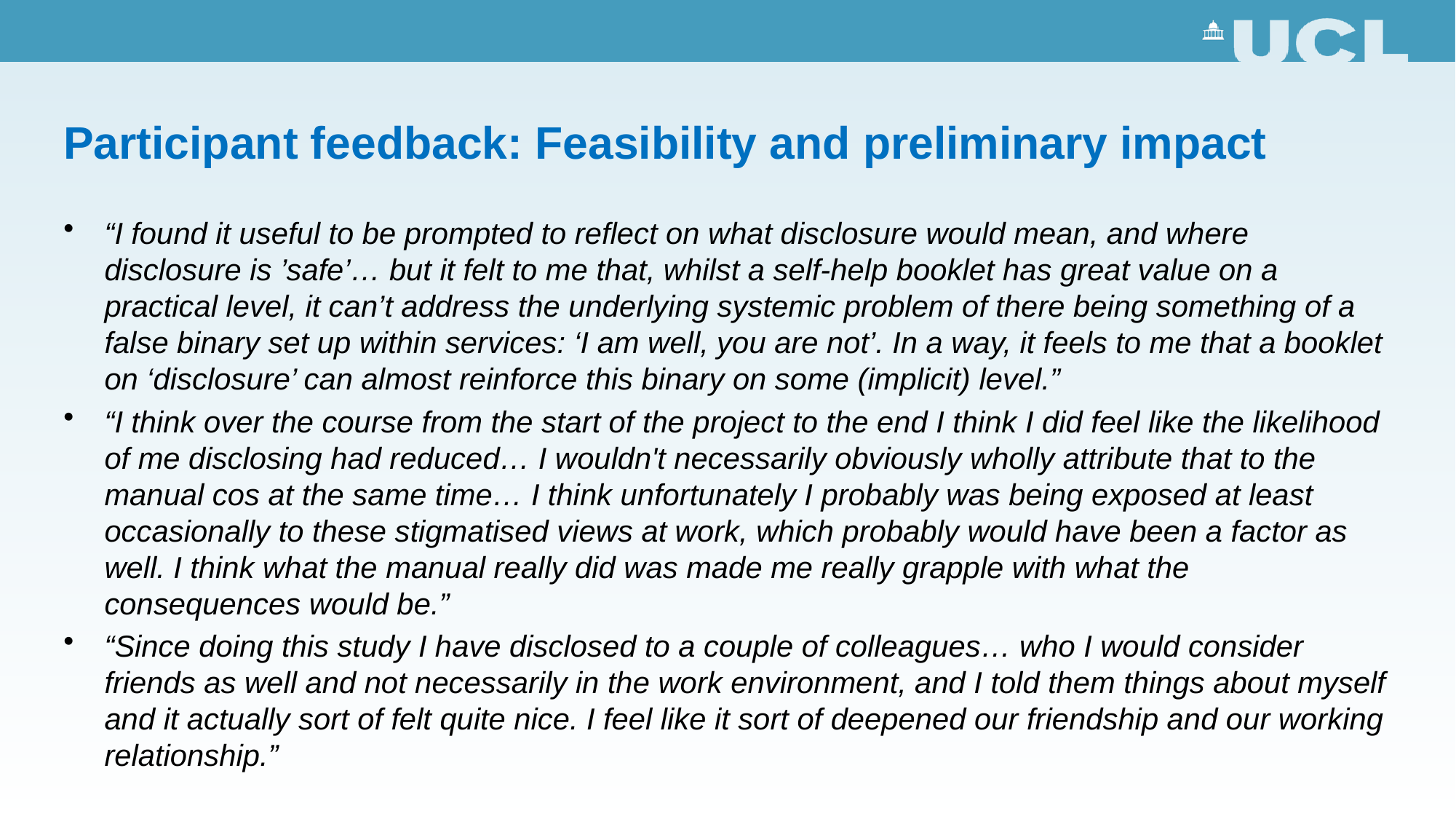

# Participant feedback: Feasibility and preliminary impact
“I found it useful to be prompted to reflect on what disclosure would mean, and where disclosure is ’safe’… but it felt to me that, whilst a self-help booklet has great value on a practical level, it can’t address the underlying systemic problem of there being something of a false binary set up within services: ‘I am well, you are not’. In a way, it feels to me that a booklet on ‘disclosure’ can almost reinforce this binary on some (implicit) level.”
“I think over the course from the start of the project to the end I think I did feel like the likelihood of me disclosing had reduced… I wouldn't necessarily obviously wholly attribute that to the manual cos at the same time… I think unfortunately I probably was being exposed at least occasionally to these stigmatised views at work, which probably would have been a factor as well. I think what the manual really did was made me really grapple with what the consequences would be.”
“Since doing this study I have disclosed to a couple of colleagues… who I would consider friends as well and not necessarily in the work environment, and I told them things about myself and it actually sort of felt quite nice. I feel like it sort of deepened our friendship and our working relationship.”